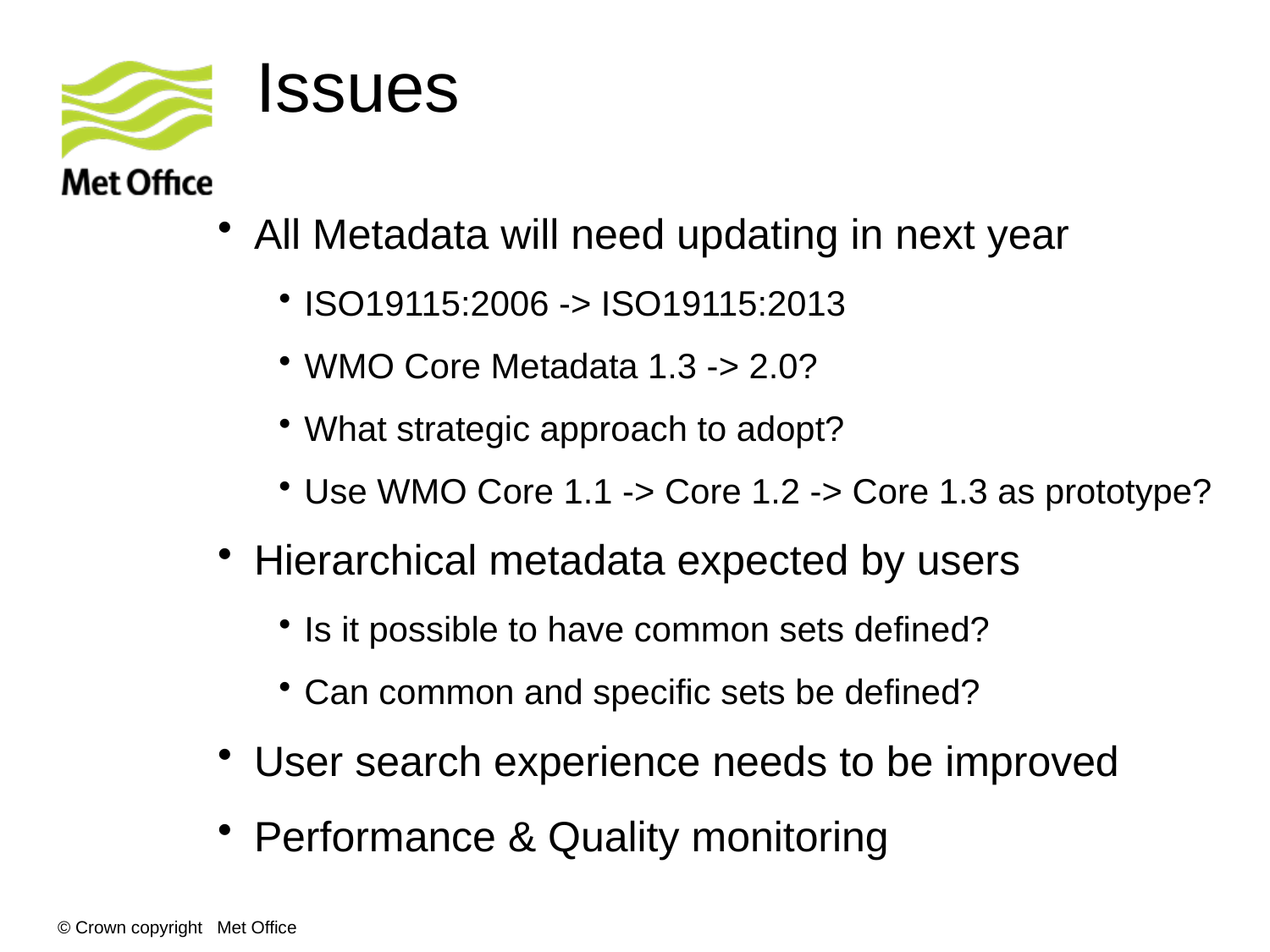

# Issues
All Metadata will need updating in next year
ISO19115:2006 -> ISO19115:2013
WMO Core Metadata 1.3 -> 2.0?
What strategic approach to adopt?
Use WMO Core 1.1 -> Core 1.2 -> Core 1.3 as prototype?
Hierarchical metadata expected by users
Is it possible to have common sets defined?
Can common and specific sets be defined?
User search experience needs to be improved
Performance & Quality monitoring

© Crown copyright   Met Office